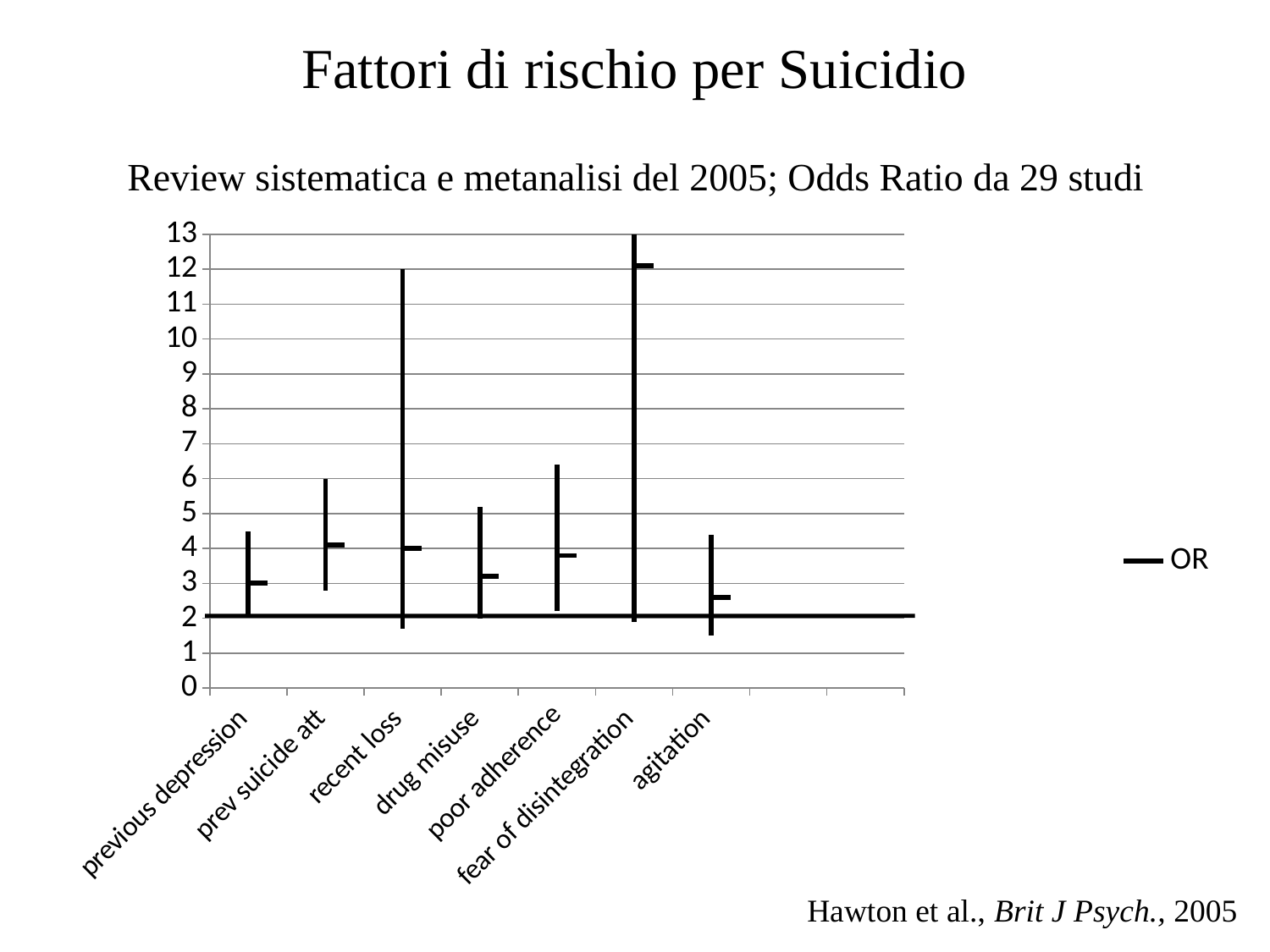

Fattori di rischio per Suicidio
Review sistematica e metanalisi del 2005; Odds Ratio da 29 studi

[unsupported chart]

Hawton et al., Brit J Psych., 2005